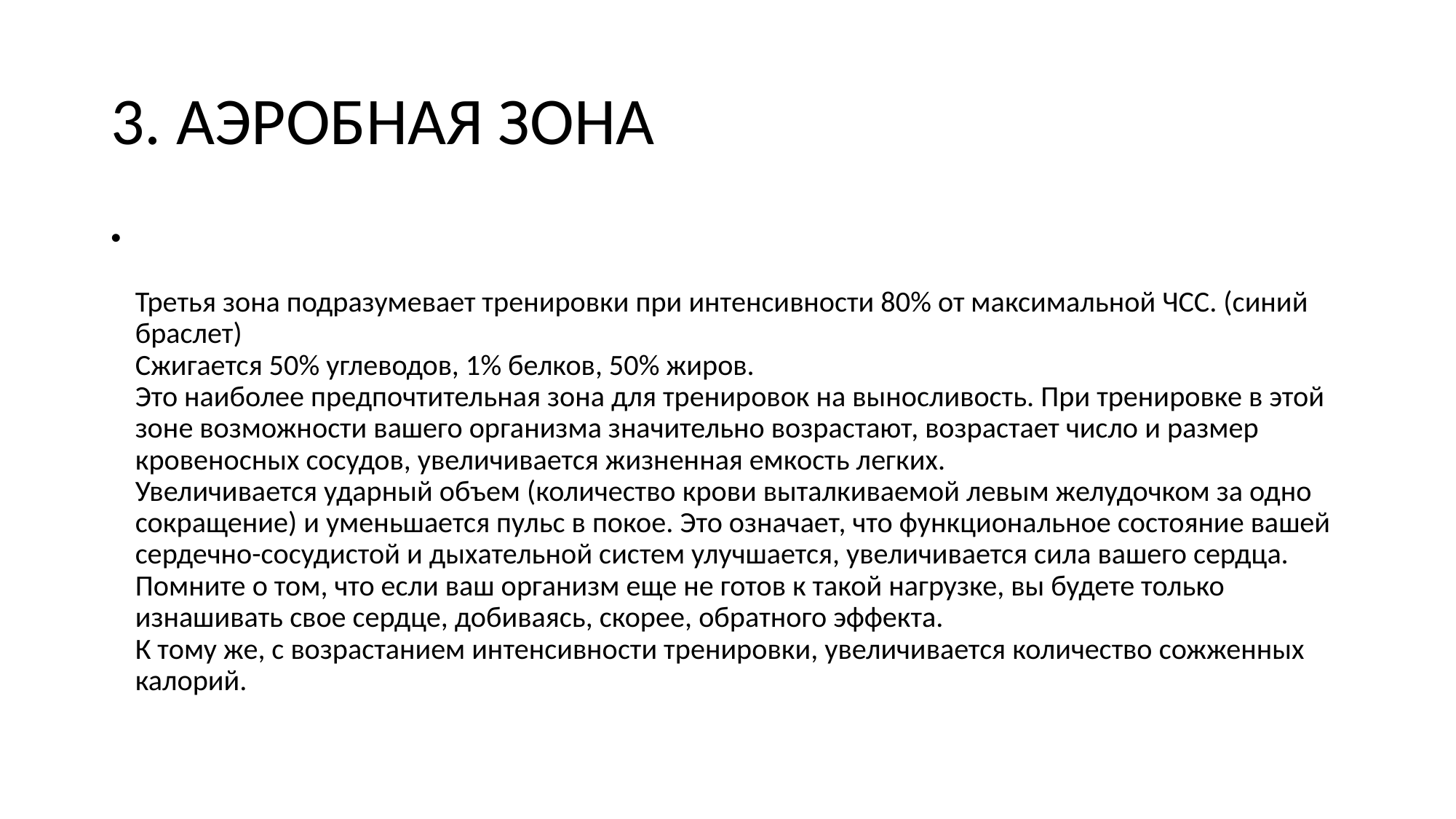

# 3. АЭРОБНАЯ ЗОНА
Третья зона подразумевает тренировки при интенсивности 80% от максимальной ЧСС. (синий браслет)
Сжигается 50% углеводов, 1% белков, 50% жиров.
Это наиболее предпочтительная зона для тренировок на выносливость. При тренировке в этой зоне возможности вашего организма значительно возрастают, возрастает число и размер кровеносных сосудов, увеличивается жизненная емкость легких.
Увеличивается ударный объем (количество крови выталкиваемой левым желудочком за одно сокращение) и уменьшается пульс в покое. Это означает, что функциональное состояние вашей сердечно-сосудистой и дыхательной систем улучшается, увеличивается сила вашего сердца.
Помните о том, что если ваш организм еще не готов к такой нагрузке, вы будете только изнашивать свое сердце, добиваясь, скорее, обратного эффекта.
К тому же, с возрастанием интенсивности тренировки, увеличивается количество сожженных калорий.